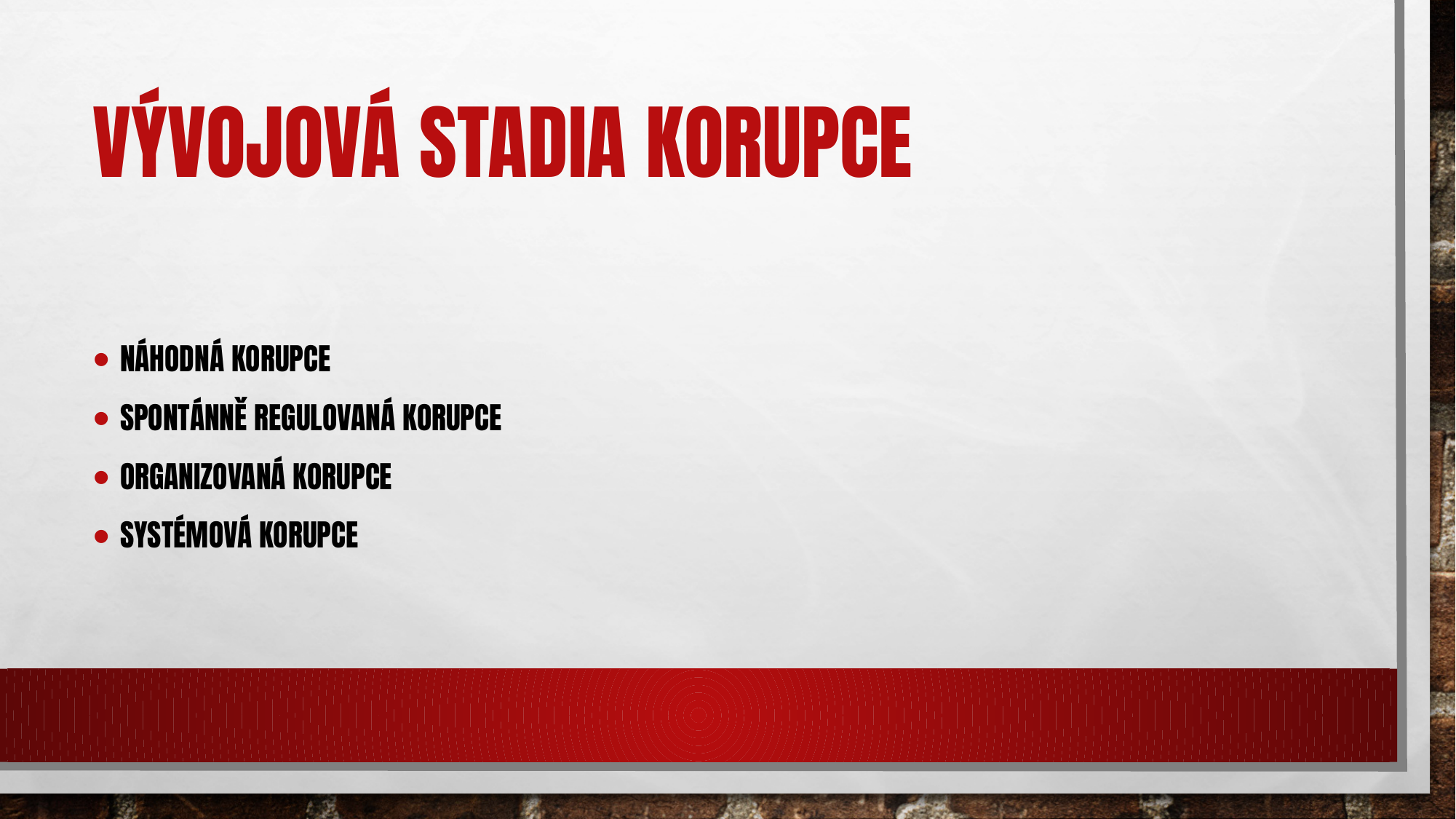

# Vývojová stadia korupce
Náhodná korupce
spontánně regulovaná korupce
organizovaná korupce
systémová korupce